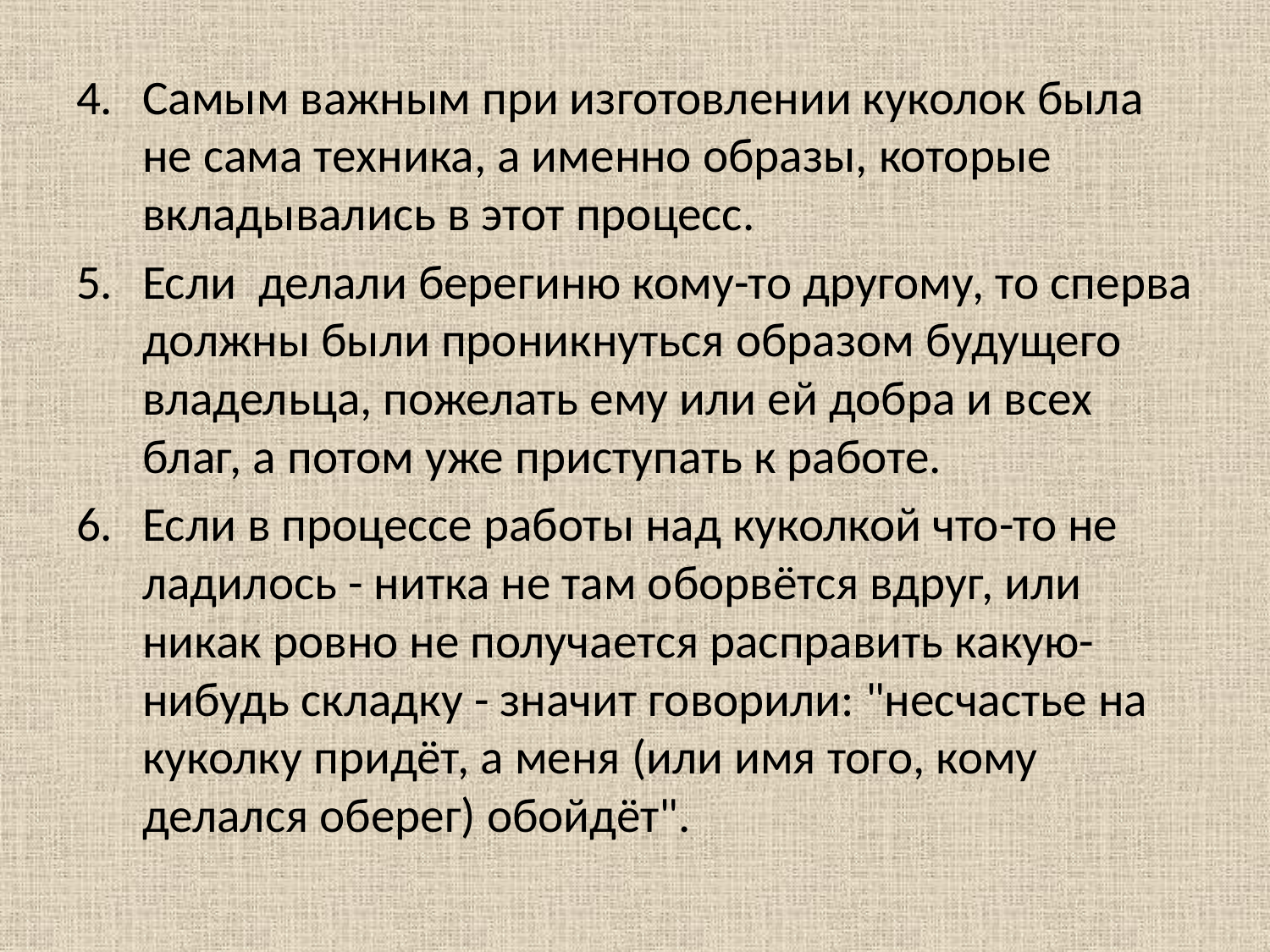

Самым важным при изготовлении куколок была не сама техника, а именно образы, которые вкладывались в этот процесс.
Если  делали берегиню кому-то другому, то сперва должны были проникнуться образом будущего владельца, пожелать ему или ей добра и всех благ, а потом уже приступать к работе.
Если в процессе работы над куколкой что-то не ладилось - нитка не там оборвётся вдруг, или никак ровно не получается расправить какую-нибудь складку - значит говорили: "несчастье на куколку придёт, а меня (или имя того, кому делался оберег) обойдёт".